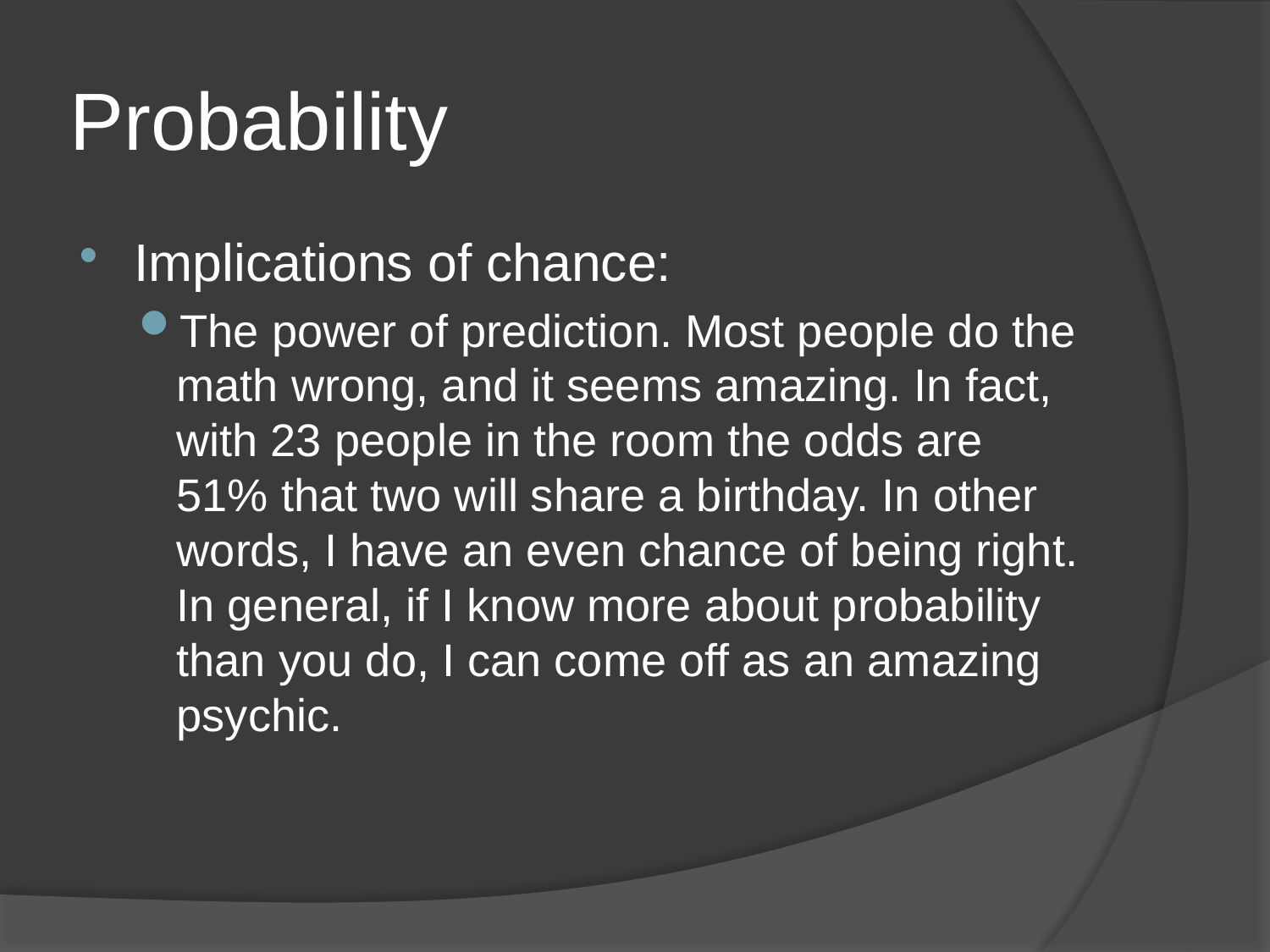

# Probability
Implications of chance:
The power of prediction. Most people do the math wrong, and it seems amazing. In fact, with 23 people in the room the odds are 51% that two will share a birthday. In other words, I have an even chance of being right. In general, if I know more about probability than you do, I can come off as an amazing psychic.